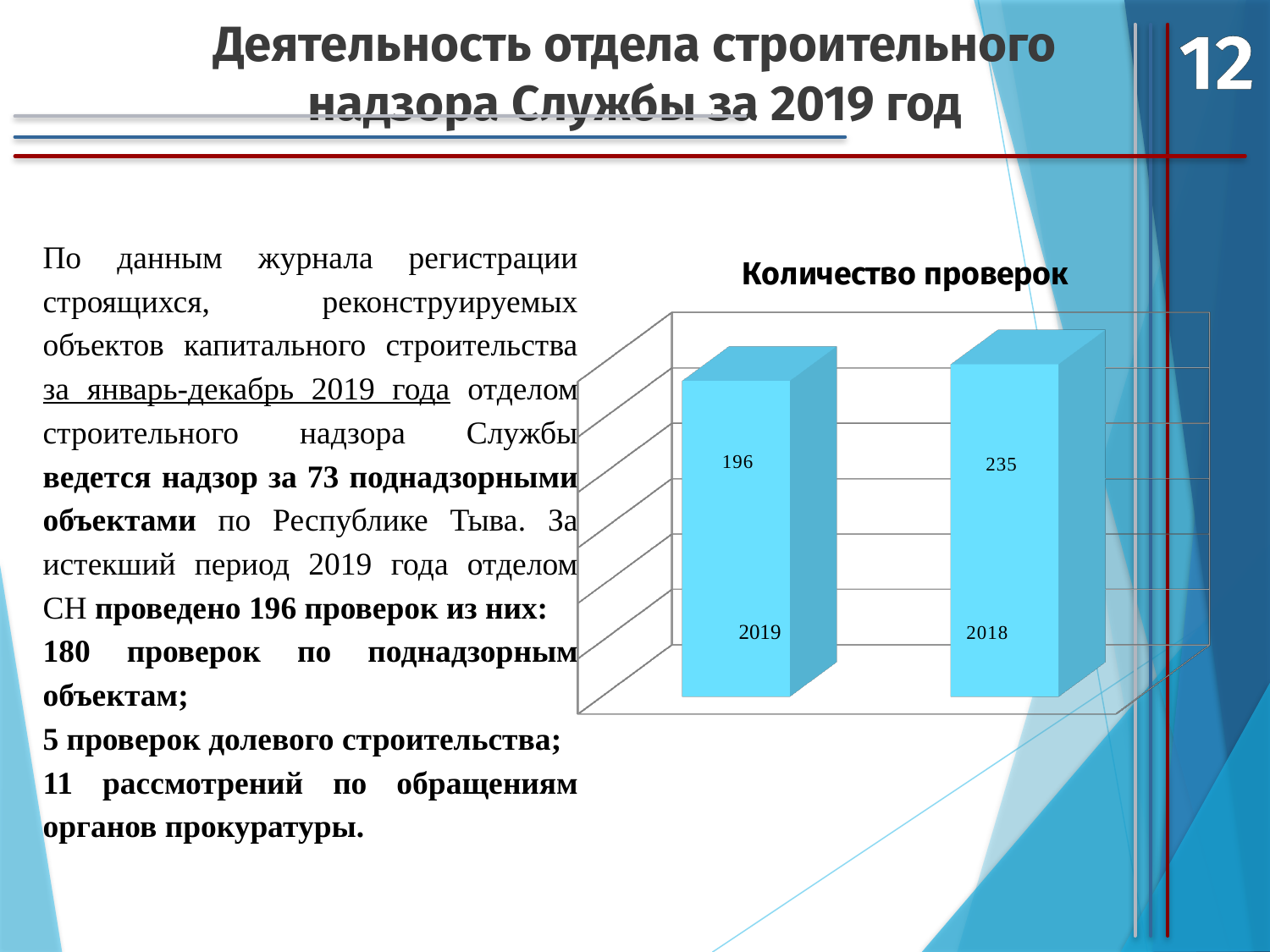

12
Деятельность отдела строительного надзора Службы за 2019 год

[unsupported chart]

По данным журнала регистрации строящихся, реконструируемых объектов капитального строительства за январь-декабрь 2019 года отделом строительного надзора Службы ведется надзор за 73 поднадзорными объектами по Республике Тыва. За истекший период 2019 года отделом СН проведено 196 проверок из них:
180 проверок по поднадзорным объектам;
5 проверок долевого строительства;
11 рассмотрений по обращениям органов прокуратуры.

[unsupported chart]

[unsupported chart]